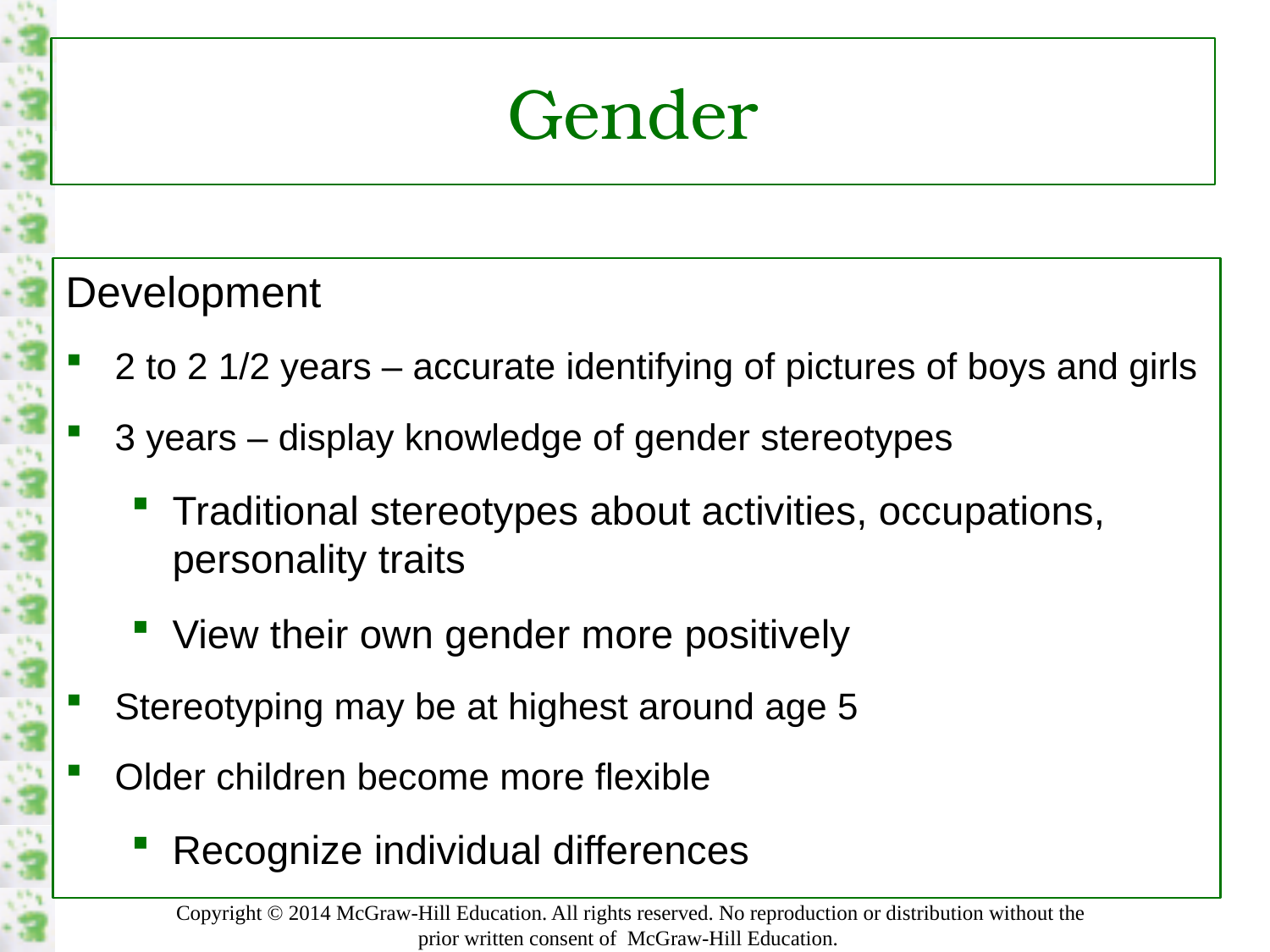

# Gender
Development
2 to 2 1/2 years – accurate identifying of pictures of boys and girls
3 years – display knowledge of gender stereotypes
Traditional stereotypes about activities, occupations, personality traits
View their own gender more positively
Stereotyping may be at highest around age 5
Older children become more flexible
Recognize individual differences